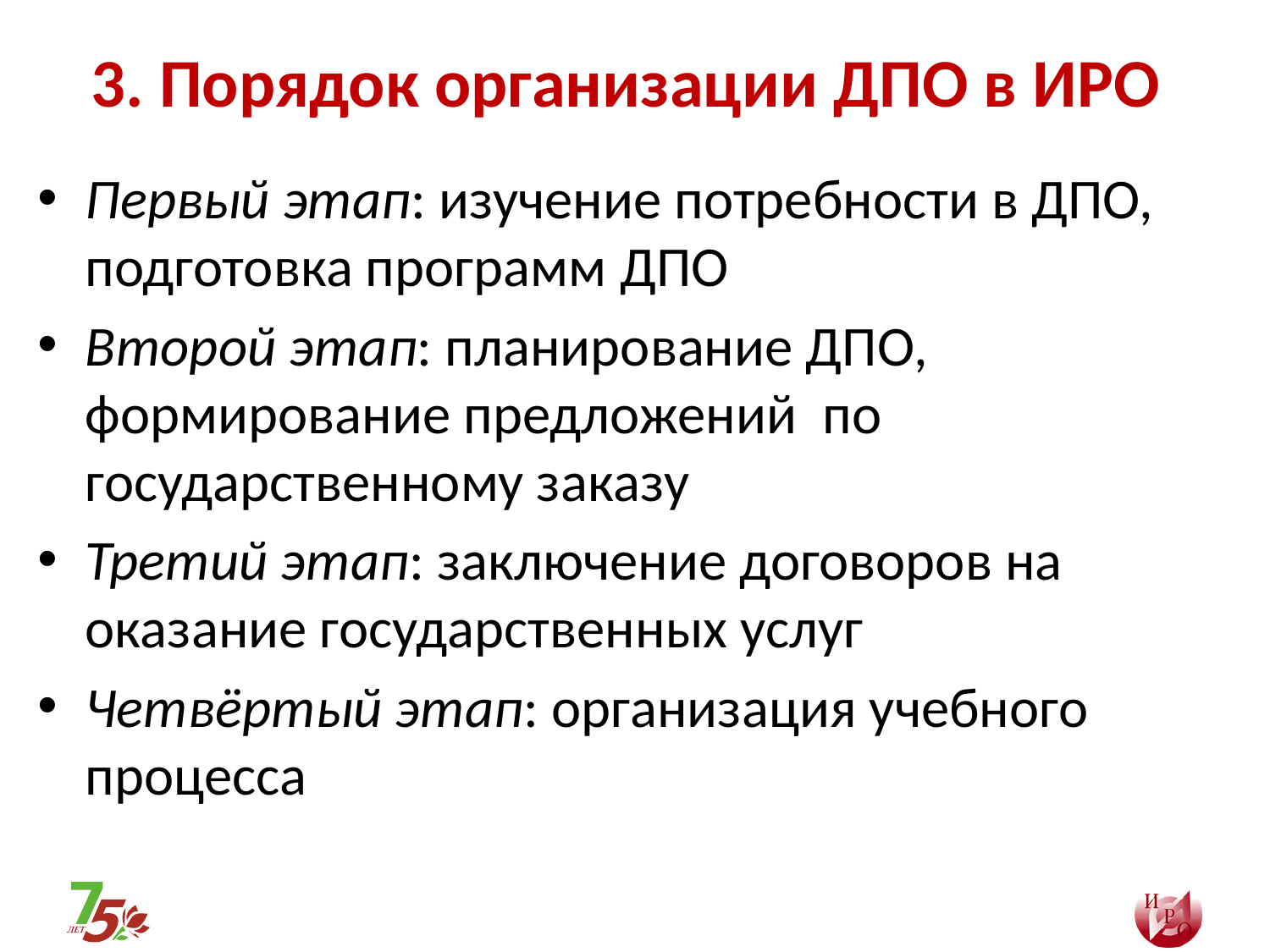

# 3. Порядок организации ДПО в ИРО
Первый этап: изучение потребности в ДПО, подготовка программ ДПО
Второй этап: планирование ДПО, формирование предложений  по государственному заказу
Третий этап: заключение договоров на оказание государственных услуг
Четвёртый этап: организация учебного процесса